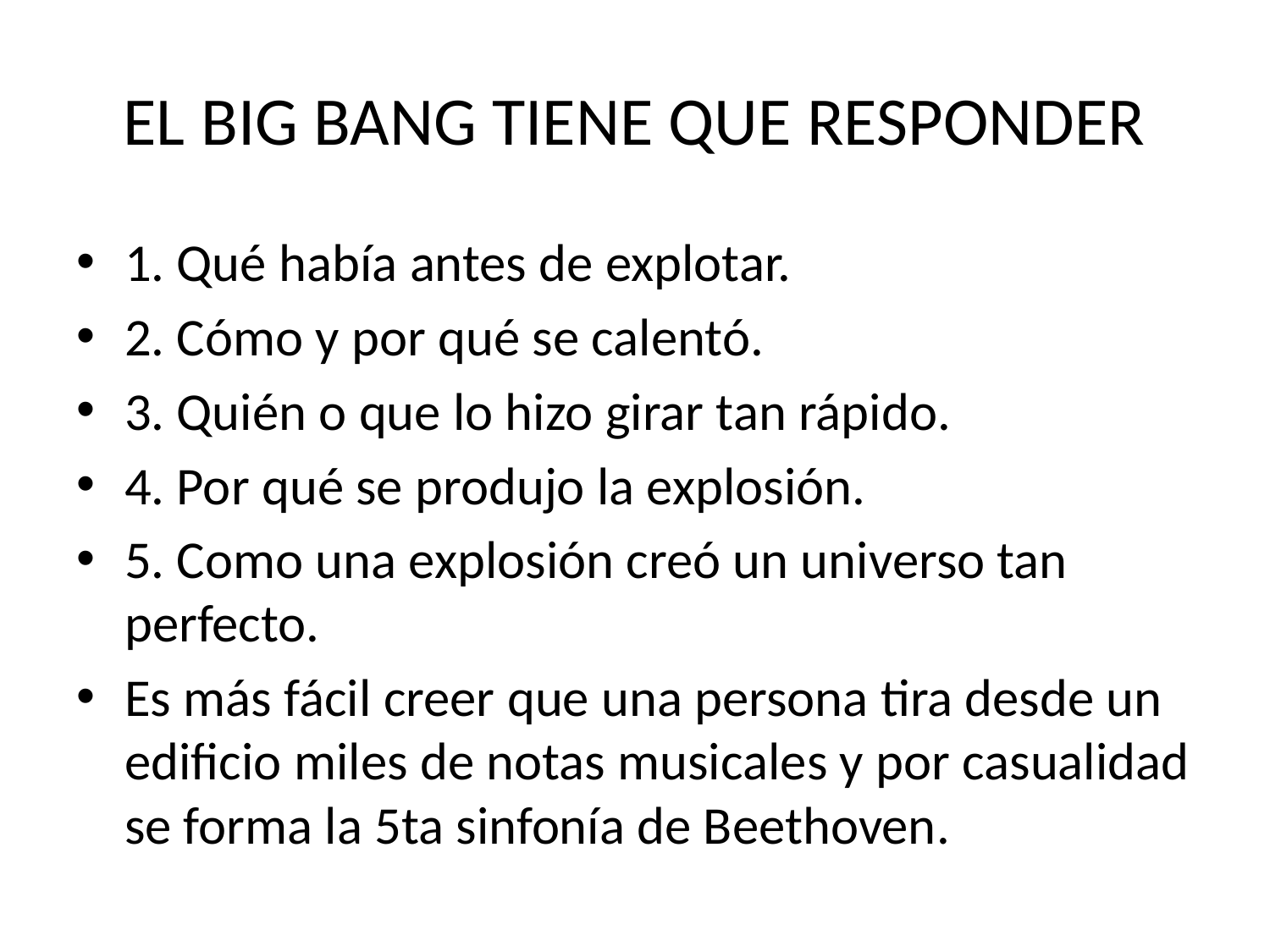

# EL BIG BANG TIENE QUE RESPONDER
1. Qué había antes de explotar.
2. Cómo y por qué se calentó.
3. Quién o que lo hizo girar tan rápido.
4. Por qué se produjo la explosión.
5. Como una explosión creó un universo tan perfecto.
Es más fácil creer que una persona tira desde un edificio miles de notas musicales y por casualidad se forma la 5ta sinfonía de Beethoven.